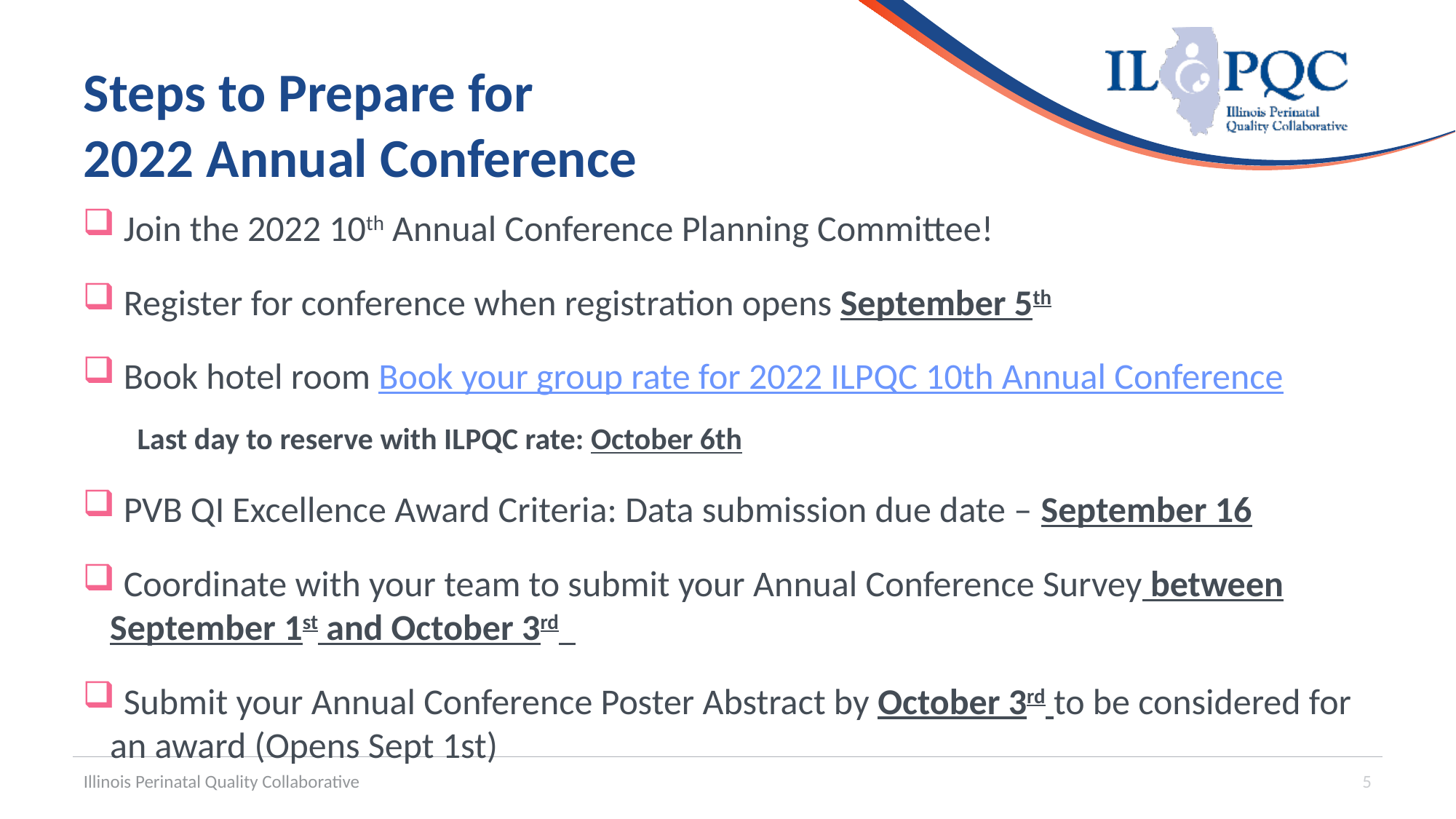

# Steps to Prepare for 2022 Annual Conference
 Join the 2022 10th Annual Conference Planning Committee!
 Register for conference when registration opens September 5th
 Book hotel room Book your group rate for 2022 ILPQC 10th Annual Conference
Last day to reserve with ILPQC rate: October 6th
 PVB QI Excellence Award Criteria: Data submission due date – September 16
 Coordinate with your team to submit your Annual Conference Survey between September 1st and October 3rd
 Submit your Annual Conference Poster Abstract by October 3rd to be considered for an award (Opens Sept 1st)

Illinois Perinatal Quality Collaborative
5